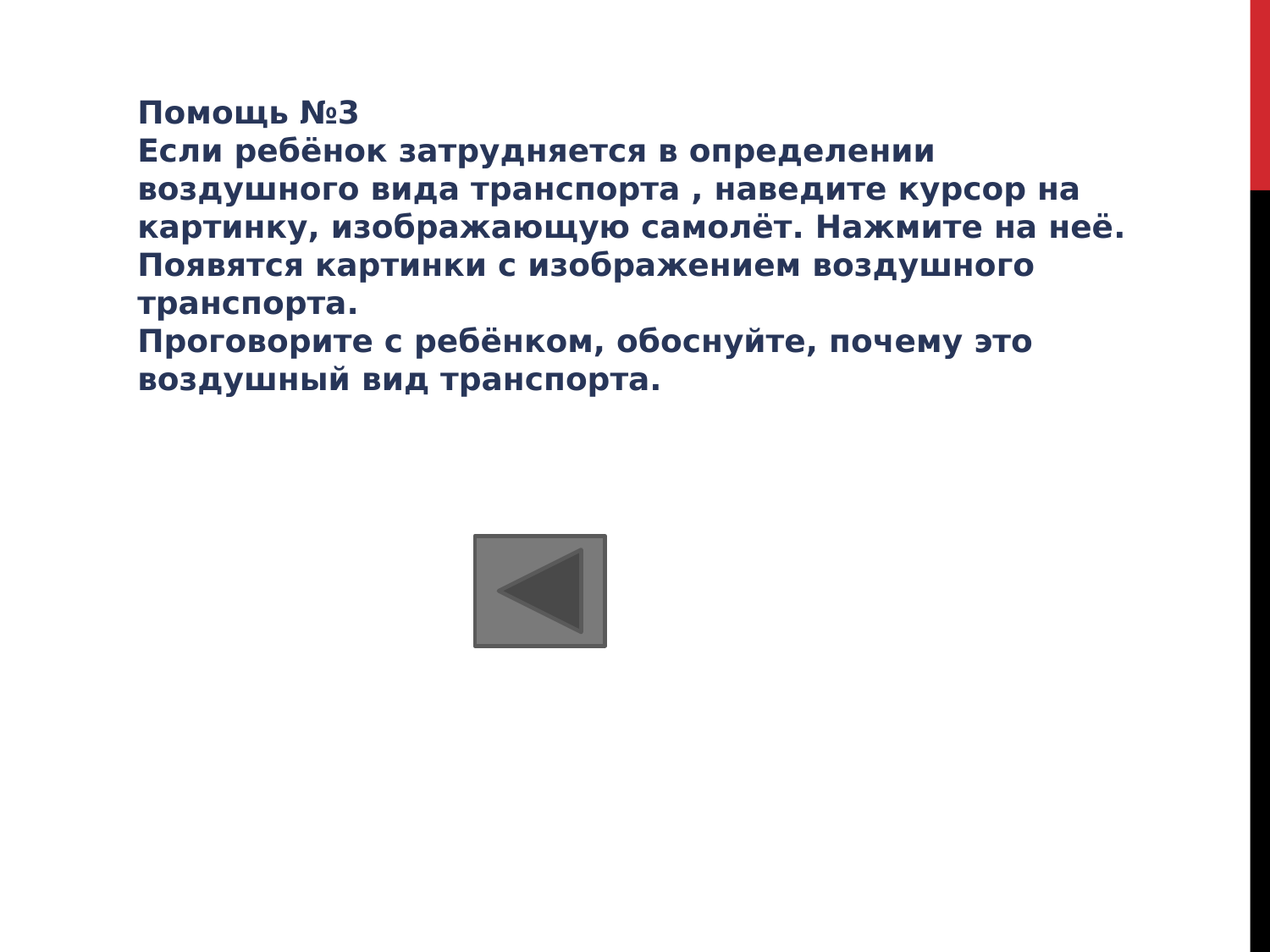

Помощь №3
Если ребёнок затрудняется в определении  воздушного вида транспорта , наведите курсор на картинку, изображающую самолёт. Нажмите на неё.
Появятся картинки с изображением воздушного транспорта.
Проговорите с ребёнком, обоснуйте, почему это воздушный вид транспорта.